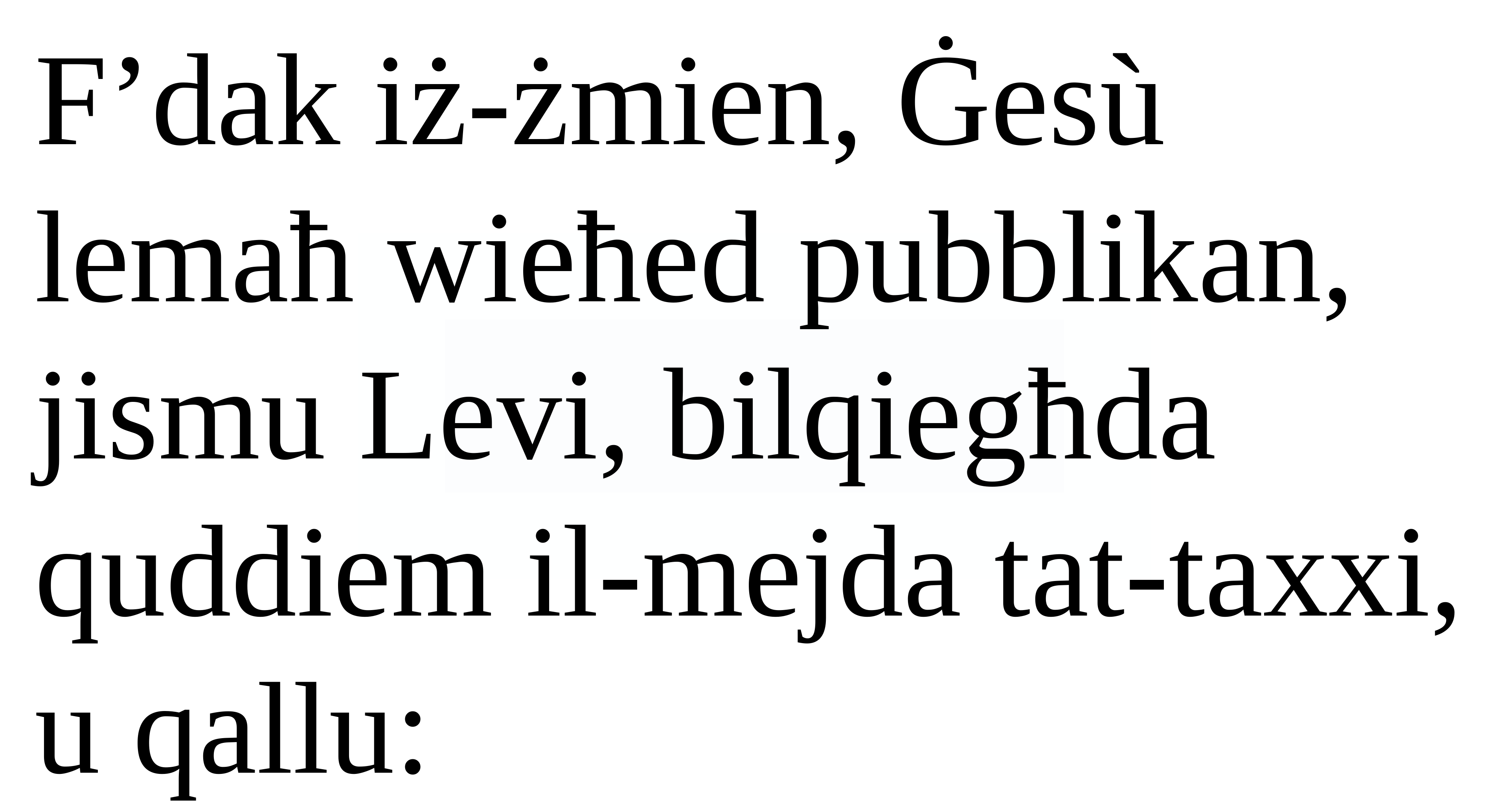

F’dak iż-żmien, Ġesù lemaħ wieħed pubblikan, jismu Levi, bilqiegħda quddiem il-mejda tat-taxxi, u qallu: